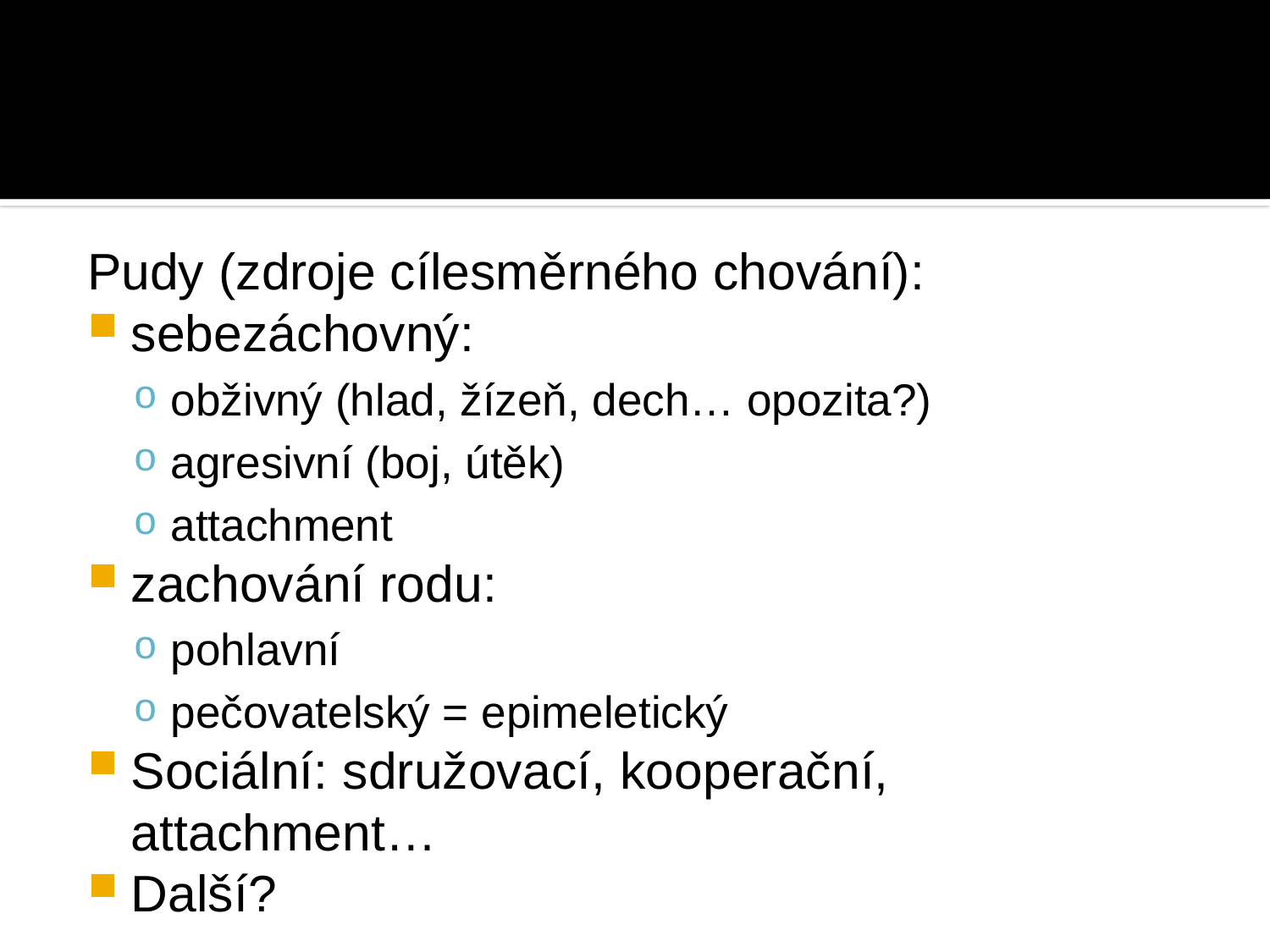

#
Pudy (zdroje cílesměrného chování):
sebezáchovný:
obživný (hlad, žízeň, dech… opozita?)
agresivní (boj, útěk)
attachment
zachování rodu:
pohlavní
pečovatelský = epimeletický
Sociální: sdružovací, kooperační, attachment…
Další?